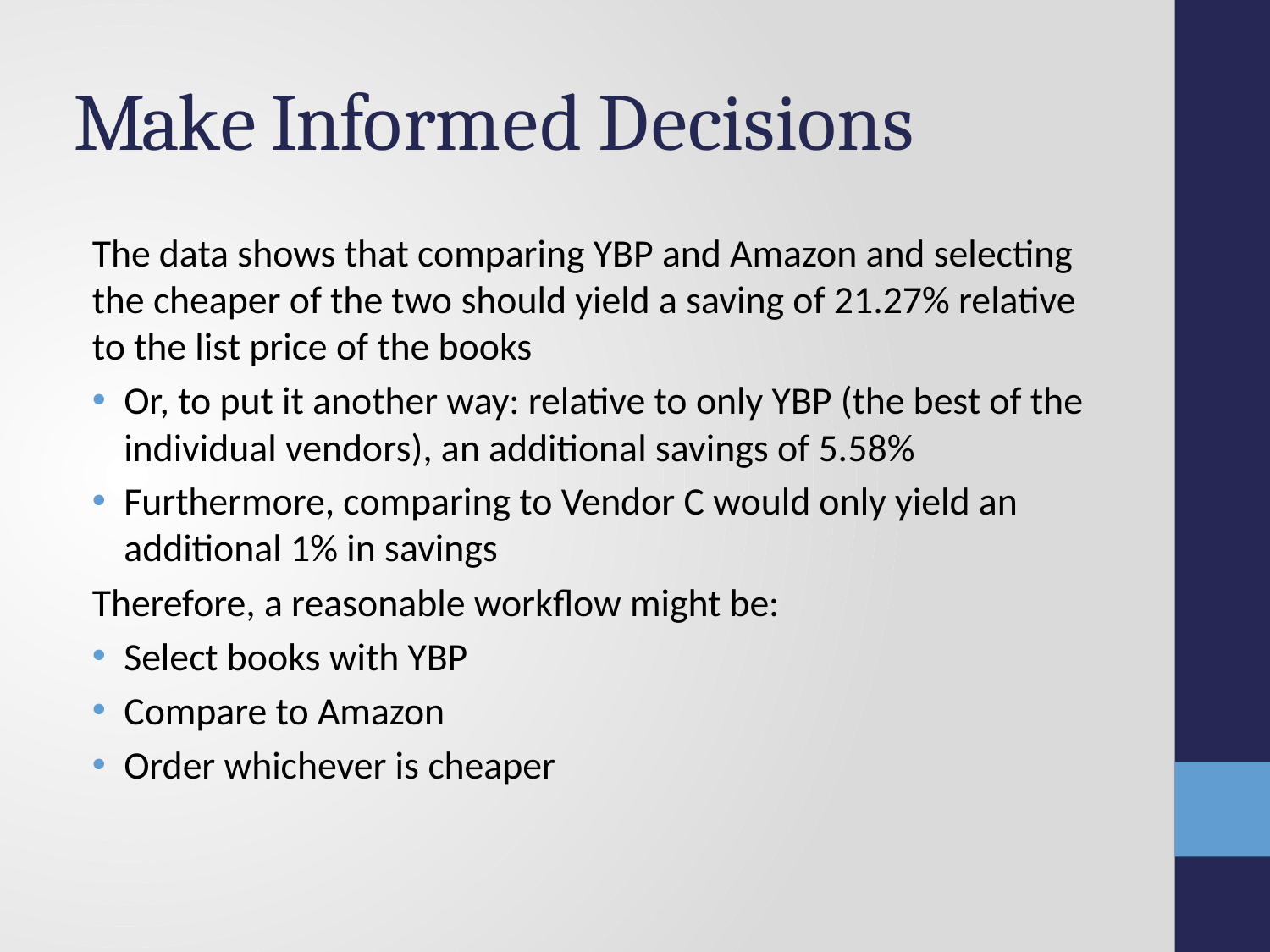

# Make Informed Decisions
The data shows that comparing YBP and Amazon and selecting the cheaper of the two should yield a saving of 21.27% relative to the list price of the books
Or, to put it another way: relative to only YBP (the best of the individual vendors), an additional savings of 5.58%
Furthermore, comparing to Vendor C would only yield an additional 1% in savings
Therefore, a reasonable workflow might be:
Select books with YBP
Compare to Amazon
Order whichever is cheaper